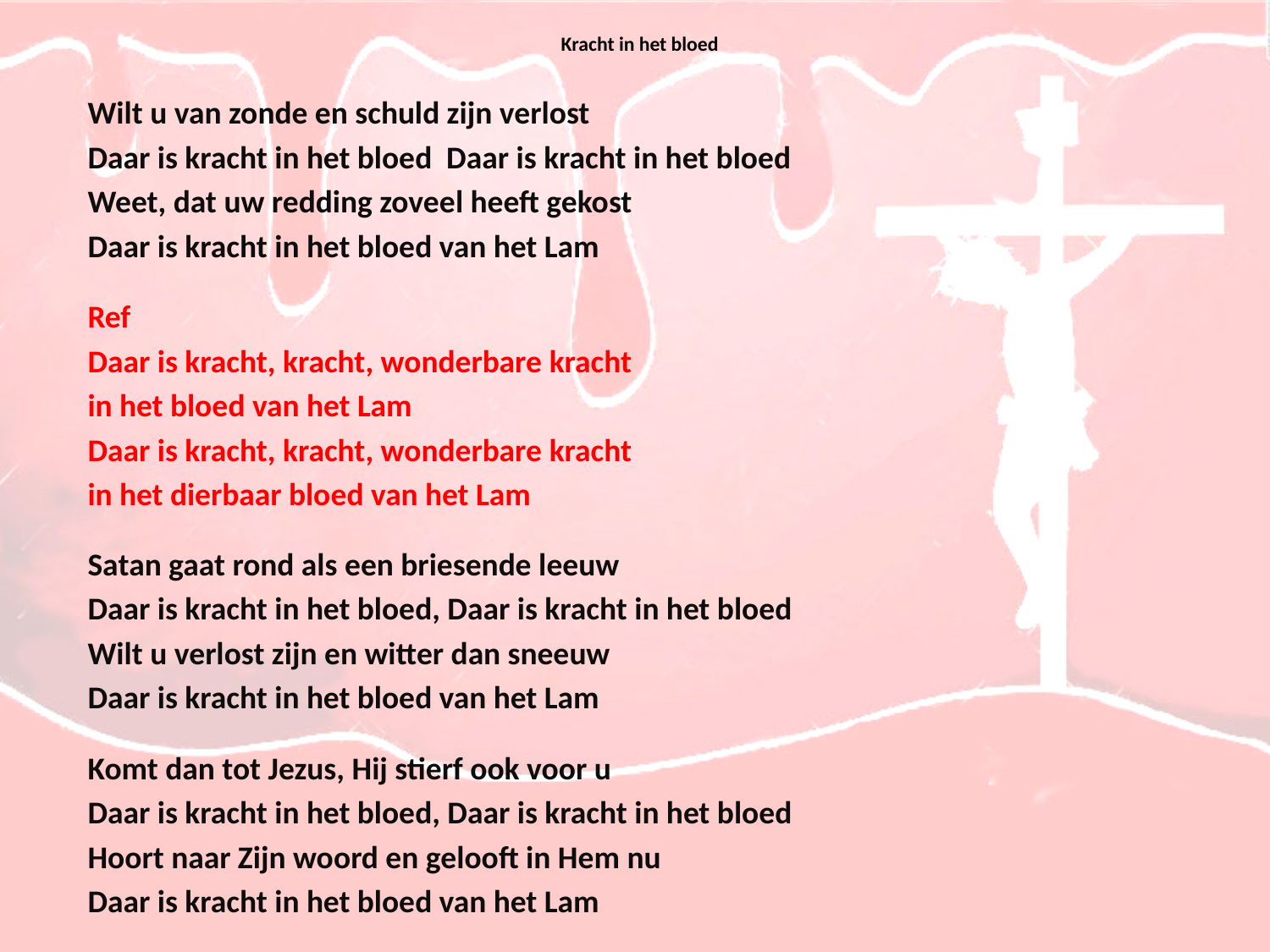

# Kracht in het bloed
Wilt u van zonde en schuld zijn verlost
Daar is kracht in het bloed  Daar is kracht in het bloed
Weet, dat uw redding zoveel heeft gekost
Daar is kracht in het bloed van het Lam

Ref
Daar is kracht, kracht, wonderbare kracht
in het bloed van het Lam
Daar is kracht, kracht, wonderbare kracht
in het dierbaar bloed van het Lam

Satan gaat rond als een briesende leeuw
Daar is kracht in het bloed, Daar is kracht in het bloed
Wilt u verlost zijn en witter dan sneeuw
Daar is kracht in het bloed van het Lam

Komt dan tot Jezus, Hij stierf ook voor u
Daar is kracht in het bloed, Daar is kracht in het bloed
Hoort naar Zijn woord en gelooft in Hem nu
Daar is kracht in het bloed van het Lam